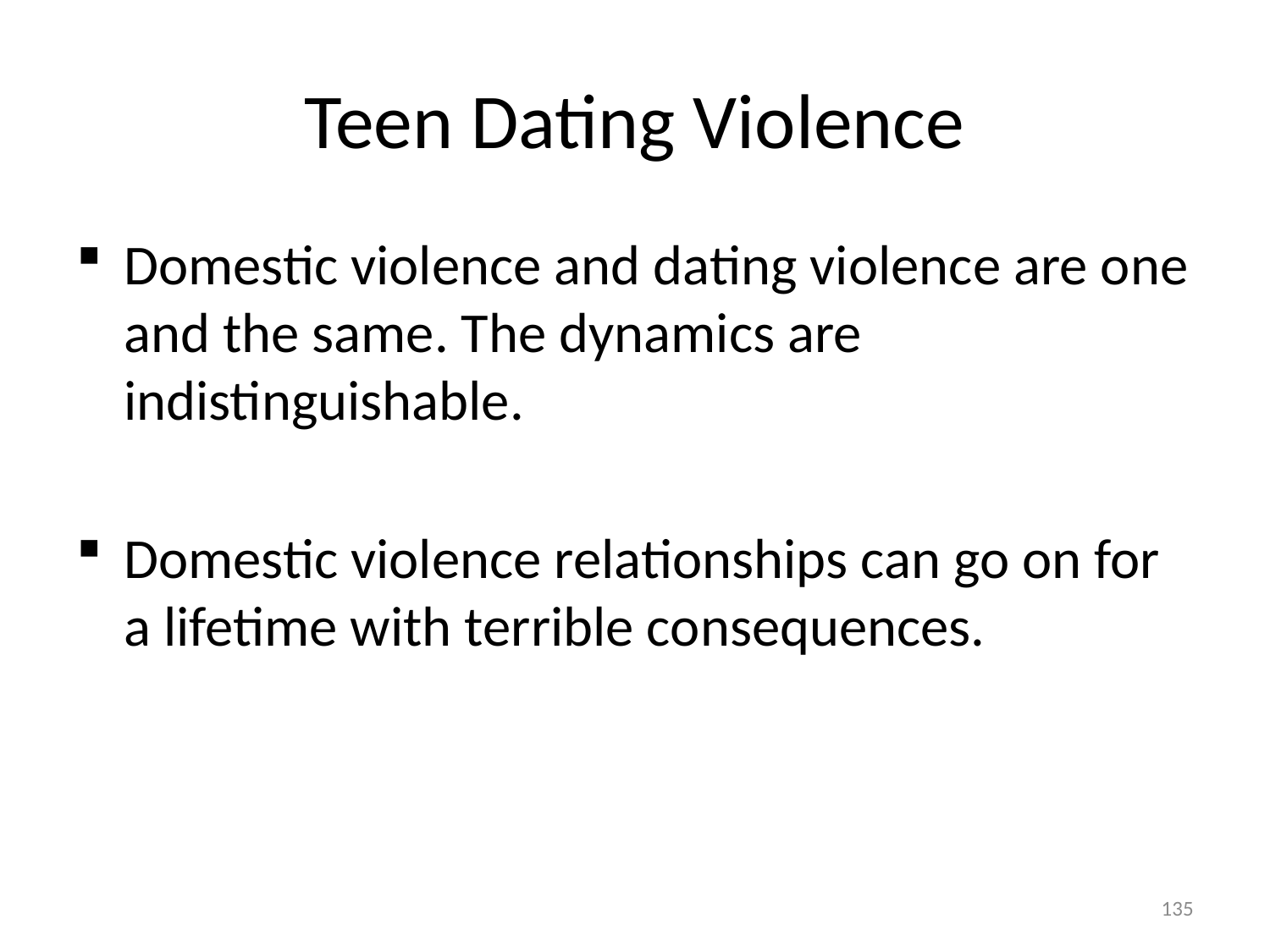

# Teen Dating Violence
Domestic violence and dating violence are one and the same. The dynamics are indistinguishable.

Domestic violence relationships can go on for a lifetime with terrible consequences.

135